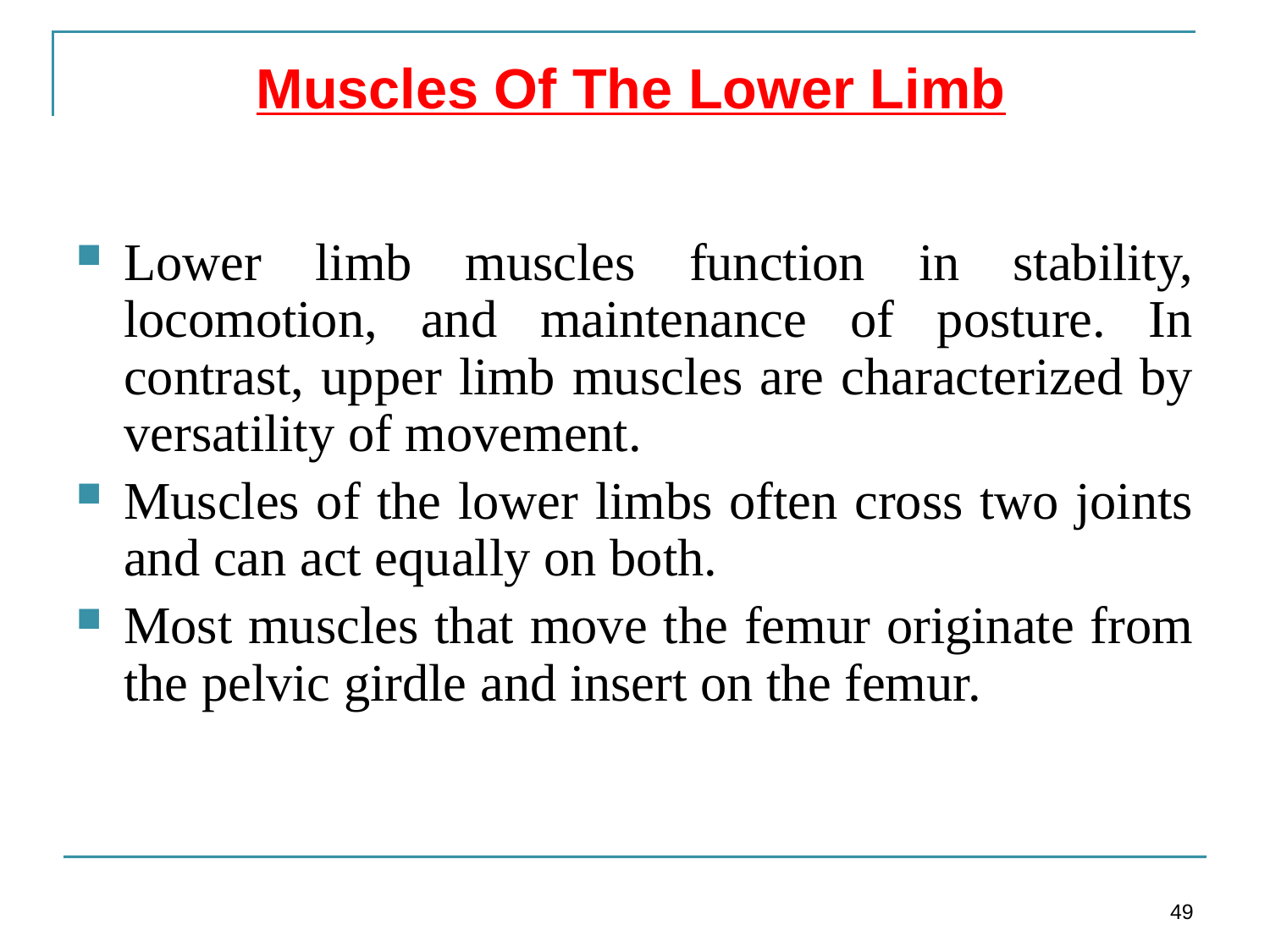

Muscles Of The Lower Limb
Lower limb muscles function in stability, locomotion, and maintenance of posture. In contrast, upper limb muscles are characterized by versatility of movement.
Muscles of the lower limbs often cross two joints and can act equally on both.
Most muscles that move the femur originate from the pelvic girdle and insert on the femur.
49